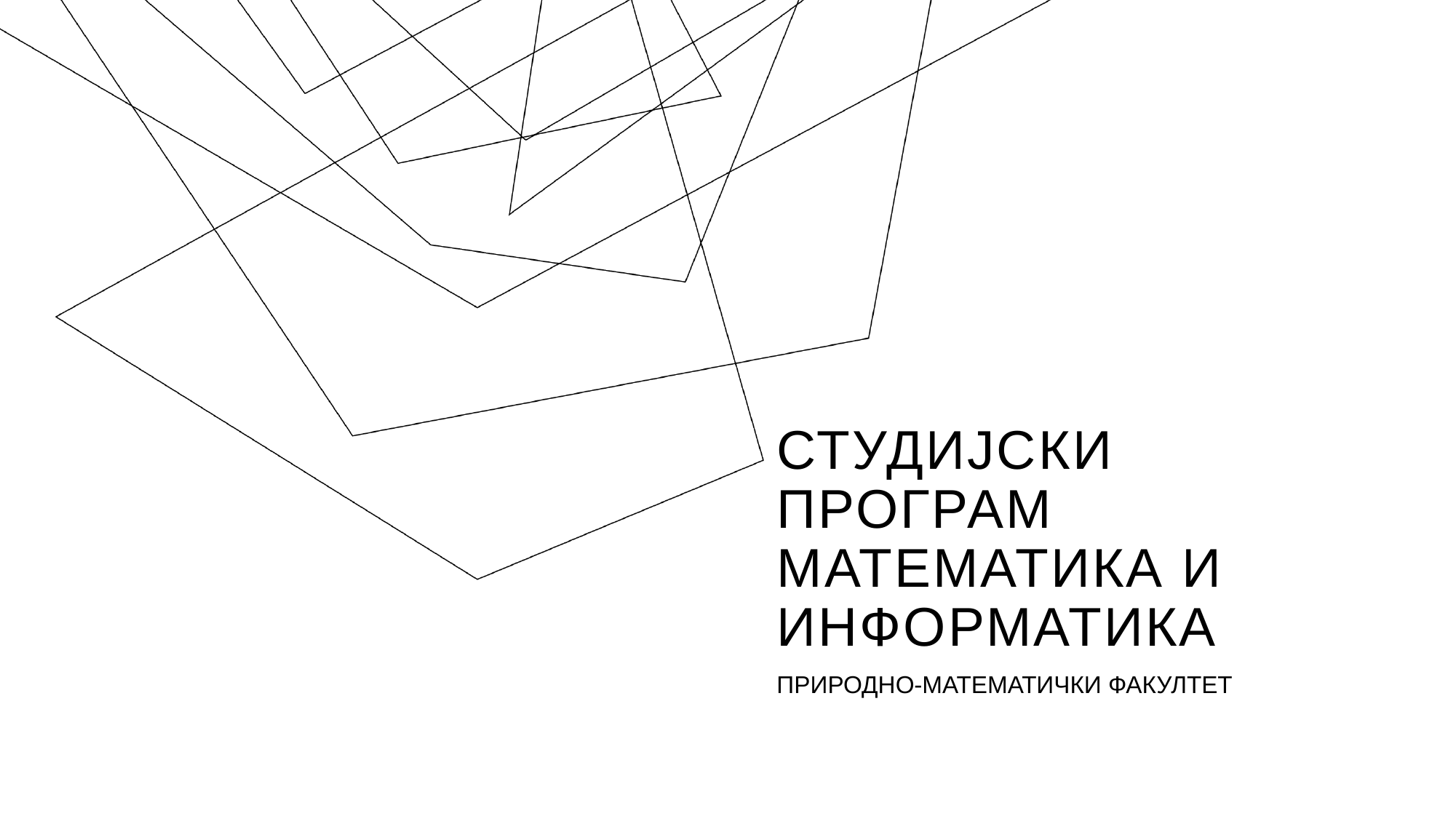

# Студијски програм математика и информатика
ПРИРОДНО-МАТЕМАТИЧКИ ФАКУЛТЕТ